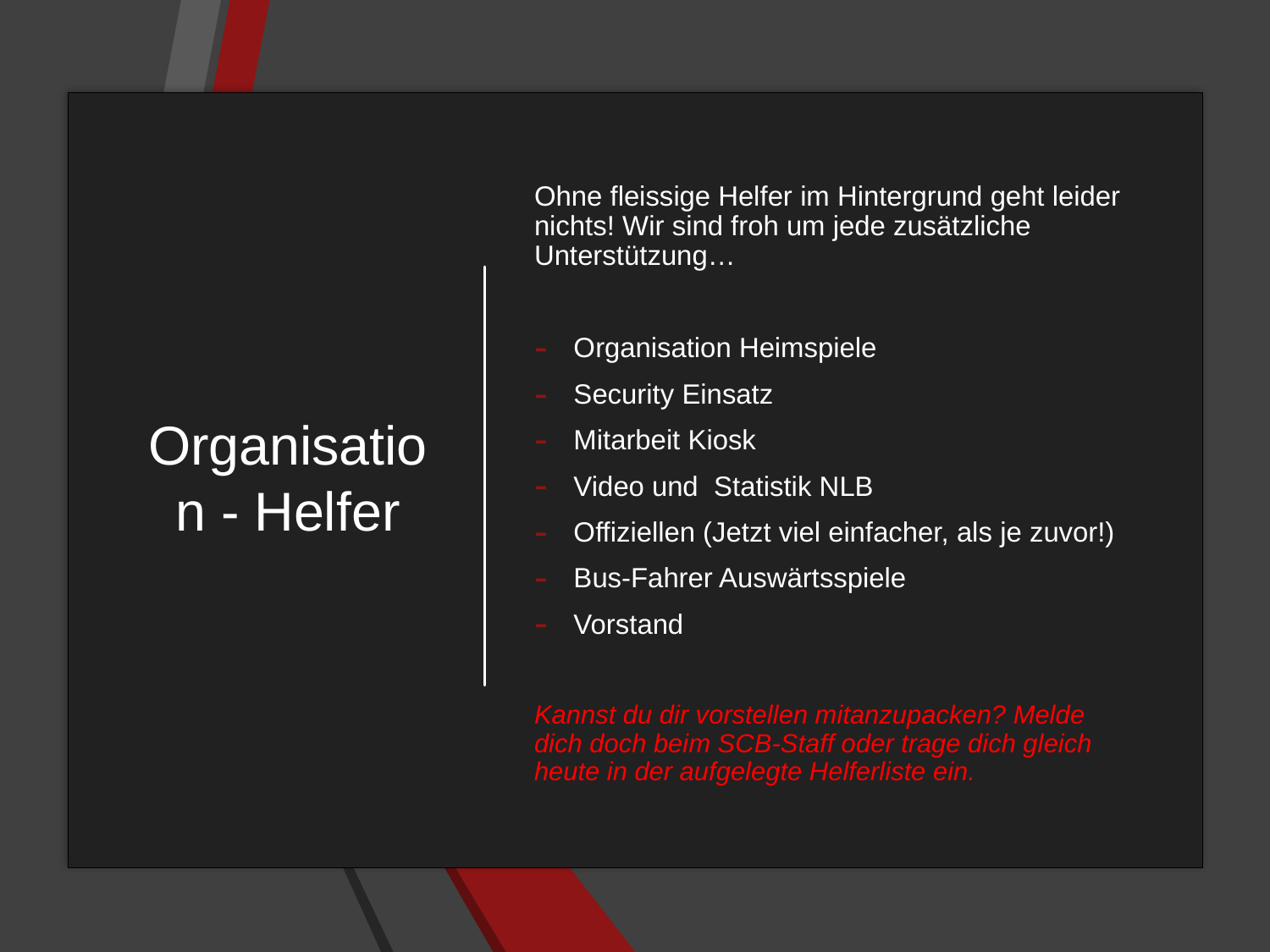

# Organisation - Helfer
Ohne fleissige Helfer im Hintergrund geht leider nichts! Wir sind froh um jede zusätzliche Unterstützung…

Organisation Heimspiele
Security Einsatz
Mitarbeit Kiosk
Video und  Statistik NLB
Offiziellen (Jetzt viel einfacher, als je zuvor!)
Bus-Fahrer Auswärtsspiele
Vorstand

Kannst du dir vorstellen mitanzupacken? Melde dich doch beim SCB-Staff oder trage dich gleich heute in der aufgelegte Helferliste ein.